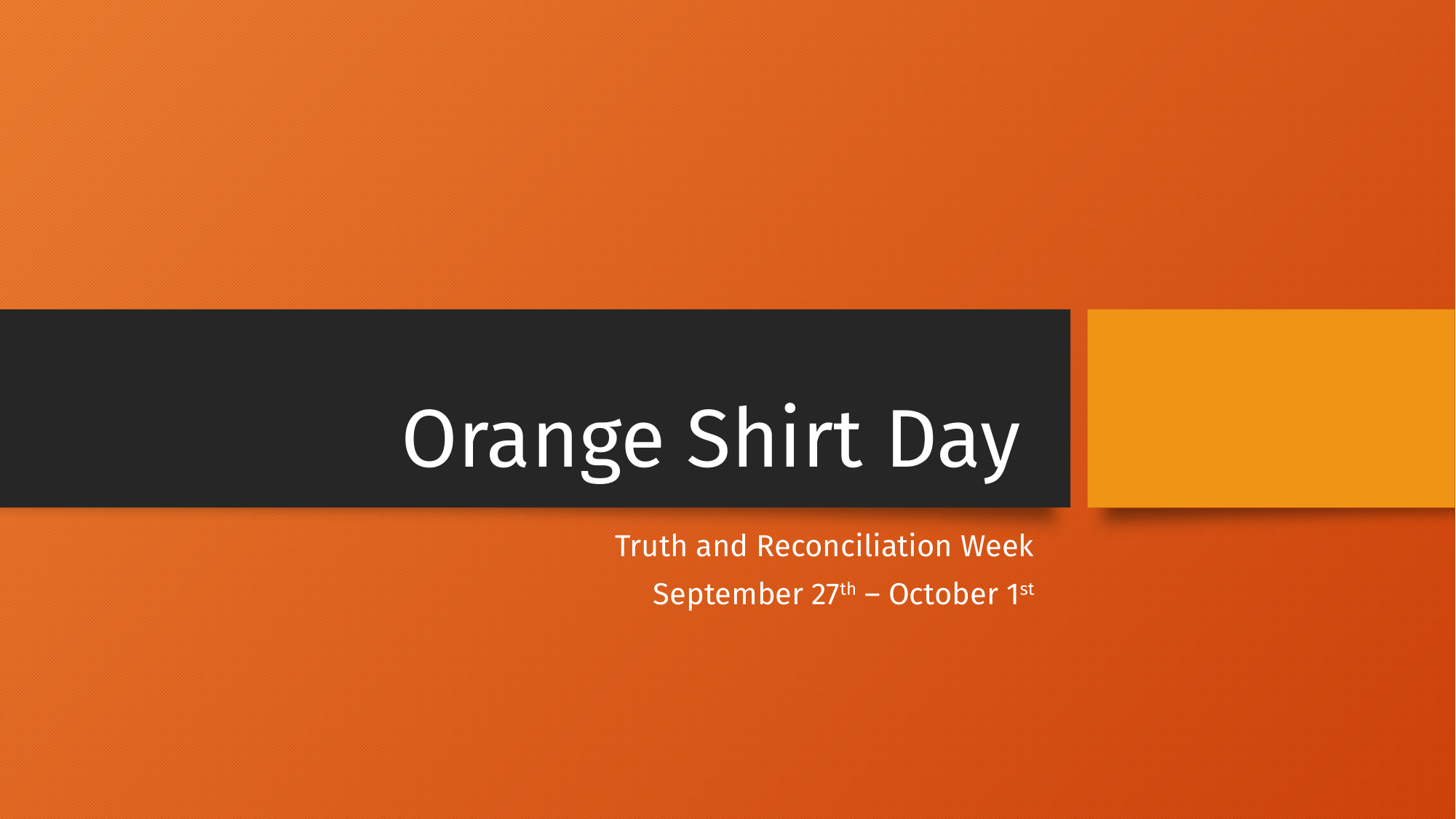

# Orange Shirt Day
Truth and Reconciliation Week
September 27th – October 1st